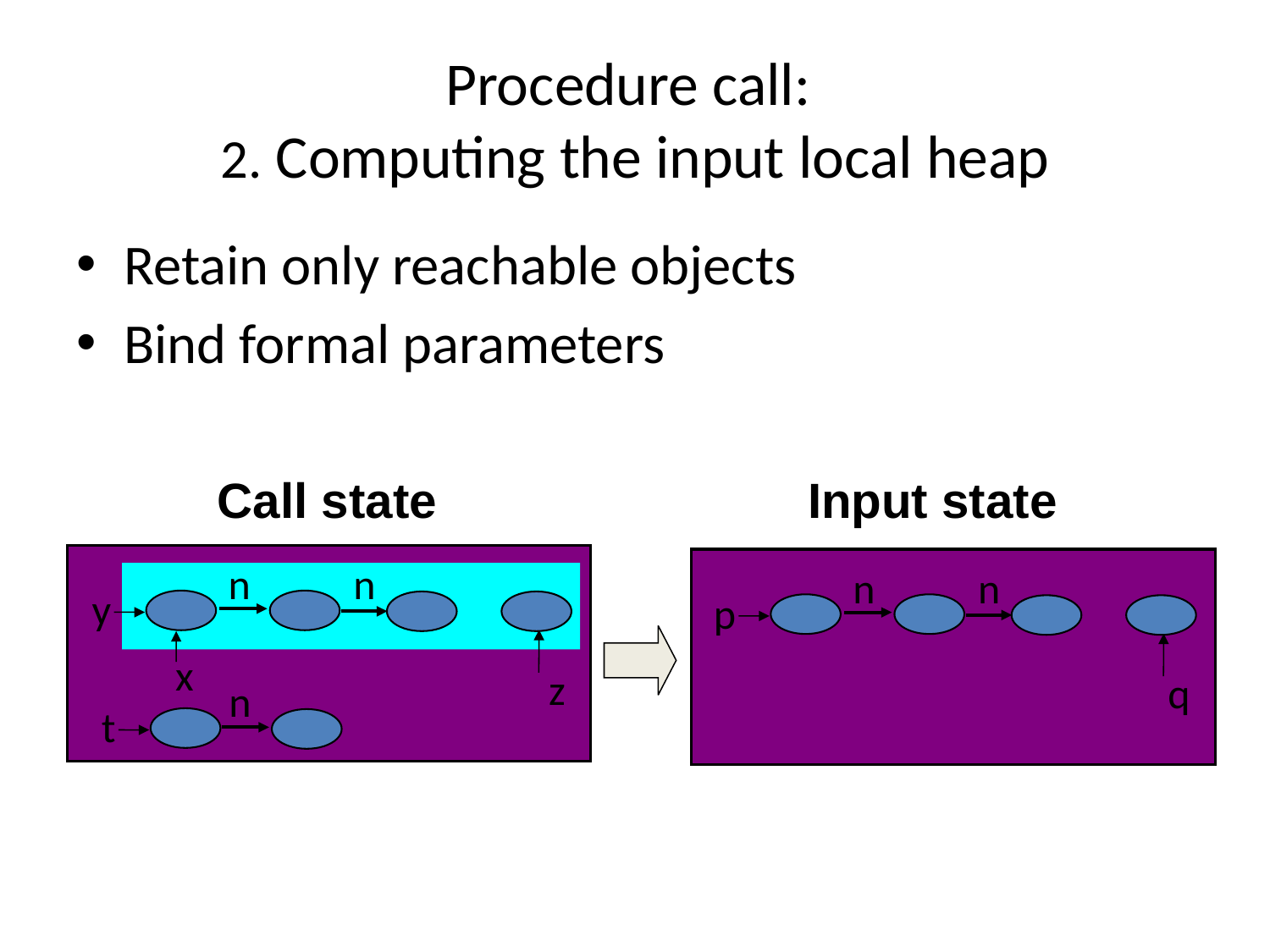

# Procedure call: 2. Computing the input local heap
Retain only reachable objects
Bind formal parameters
Call state
Input state

n
n
p

q

n
n

y

x

z
n
t